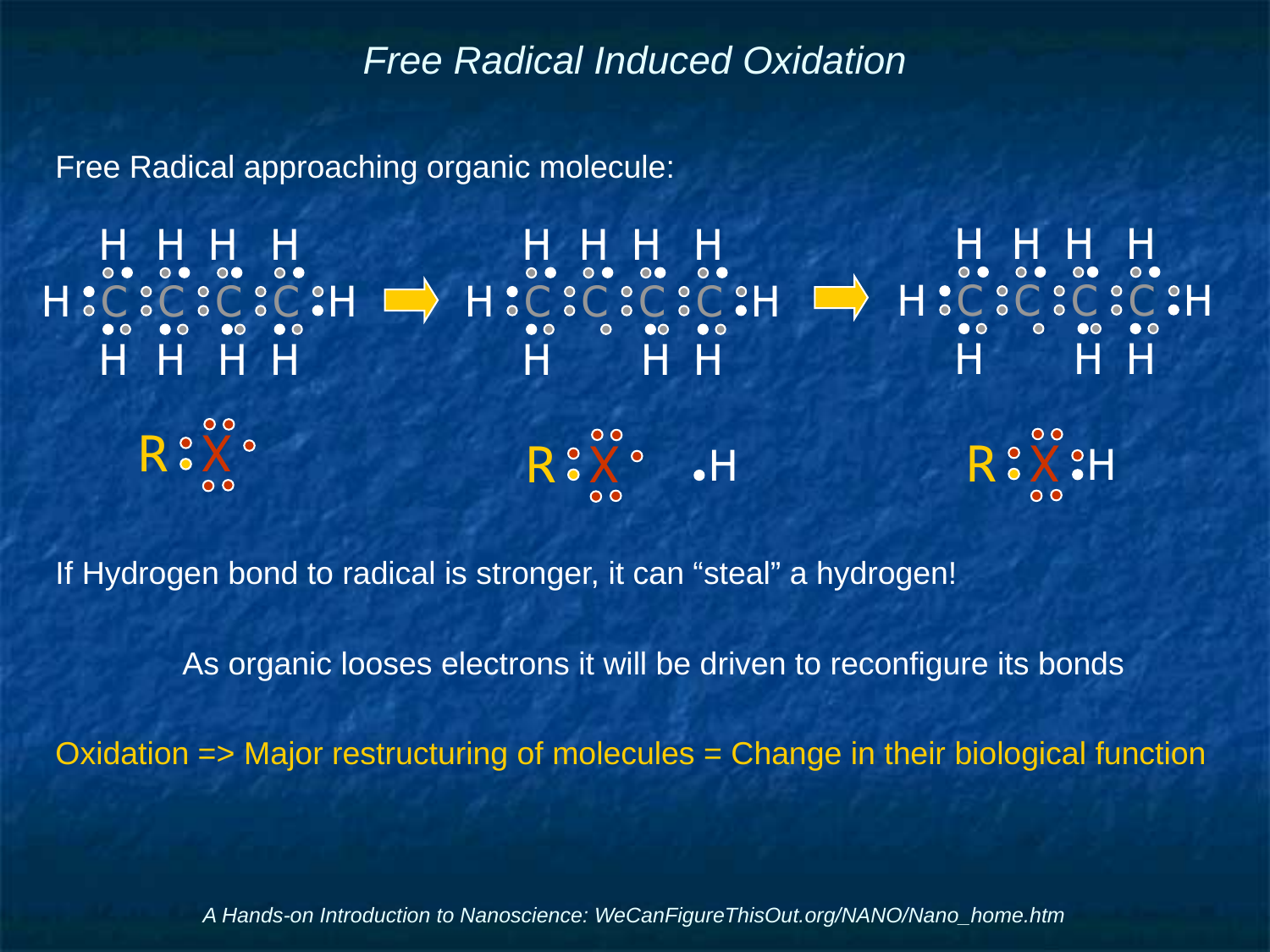

# Free Radical Induced Oxidation
Free Radical approaching organic molecule:

If Hydrogen bond to radical is stronger, it can “steal” a hydrogen!

	As organic looses electrons it will be driven to reconfigure its bonds

Oxidation => Major restructuring of molecules = Change in their biological function
H
H
H
H
H
H
H
H

H
C

C

C

C

H

H
H
H
H
H
H
H
H

H
C
C
C
C
H

H
C

C

C

C

H

H
H
H
H
H
H
X

R
R
X

X

R
H

H

A Hands-on Introduction to Nanoscience: WeCanFigureThisOut.org/NANO/Nano_home.htm